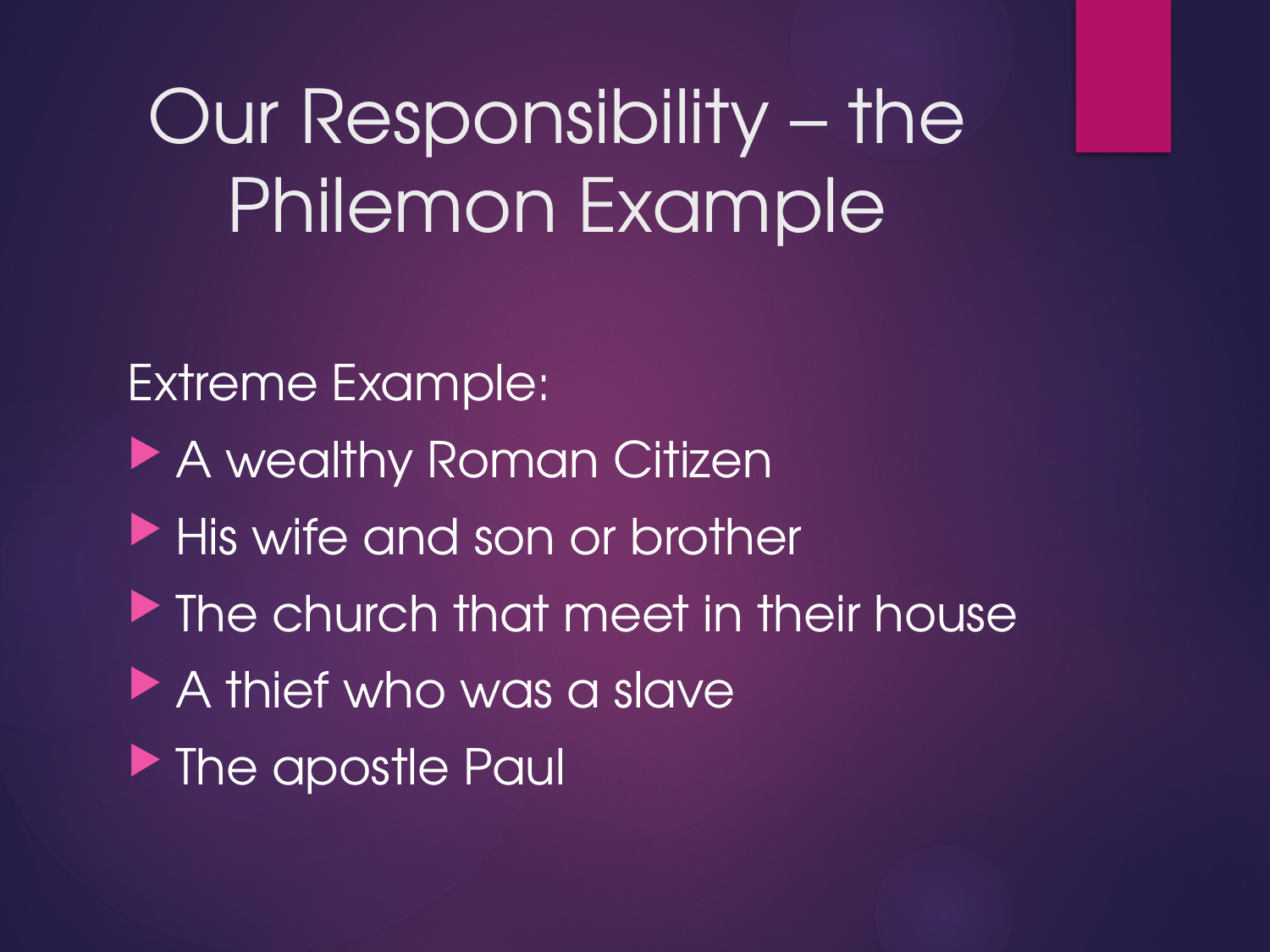

# Our Responsibility – the Philemon Example

Extreme Example:
A wealthy Roman Citizen
His wife and son or brother
The church that meet in their house
A thief who was a slave
The apostle Paul